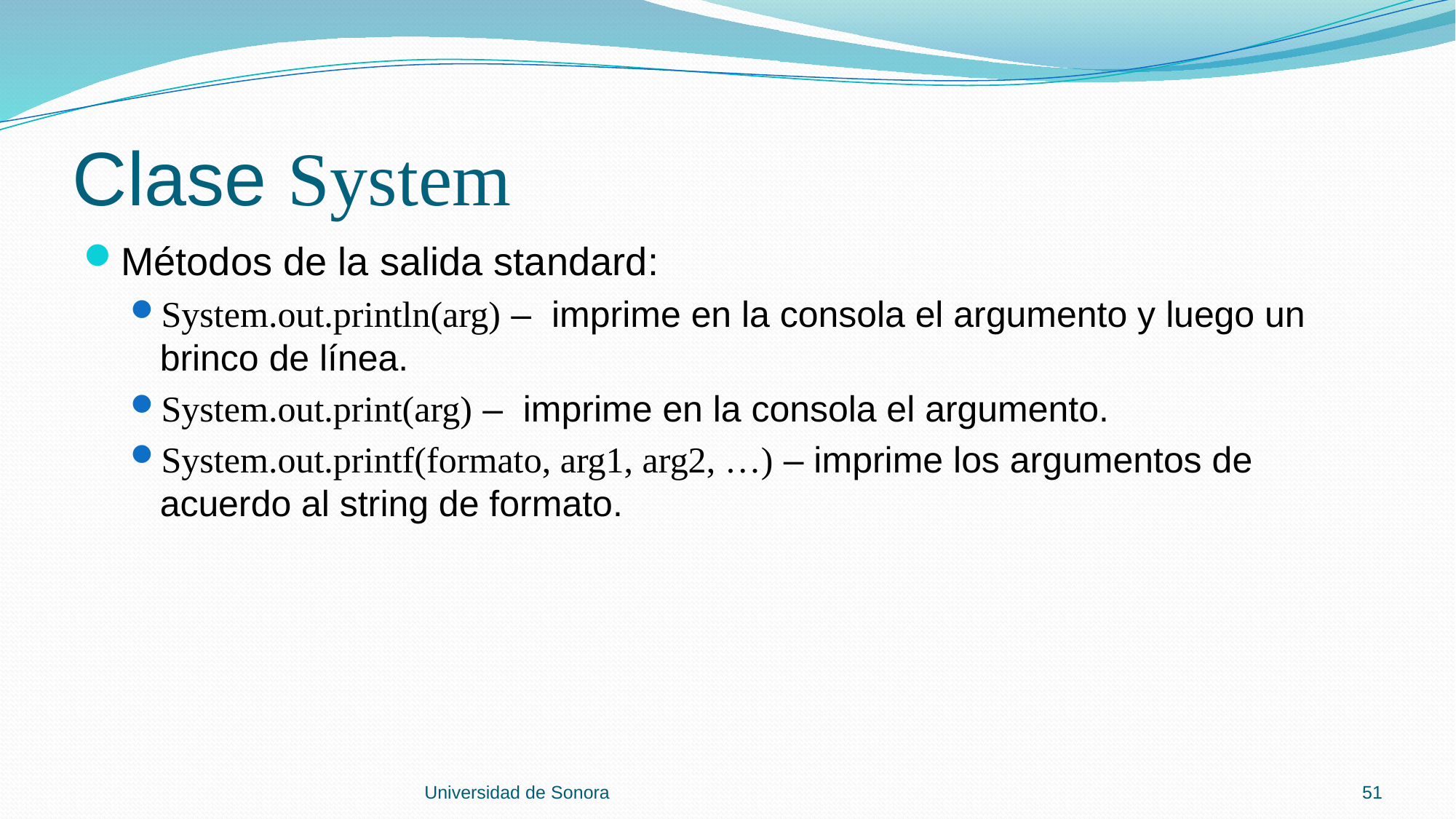

# Clase System
Métodos de la salida standard:
System.out.println(arg) –  imprime en la consola el argumento y luego un brinco de línea.
System.out.print(arg) –  imprime en la consola el argumento.
System.out.printf(formato, arg1, arg2, …) – imprime los argumentos de acuerdo al string de formato.

Universidad de Sonora
51